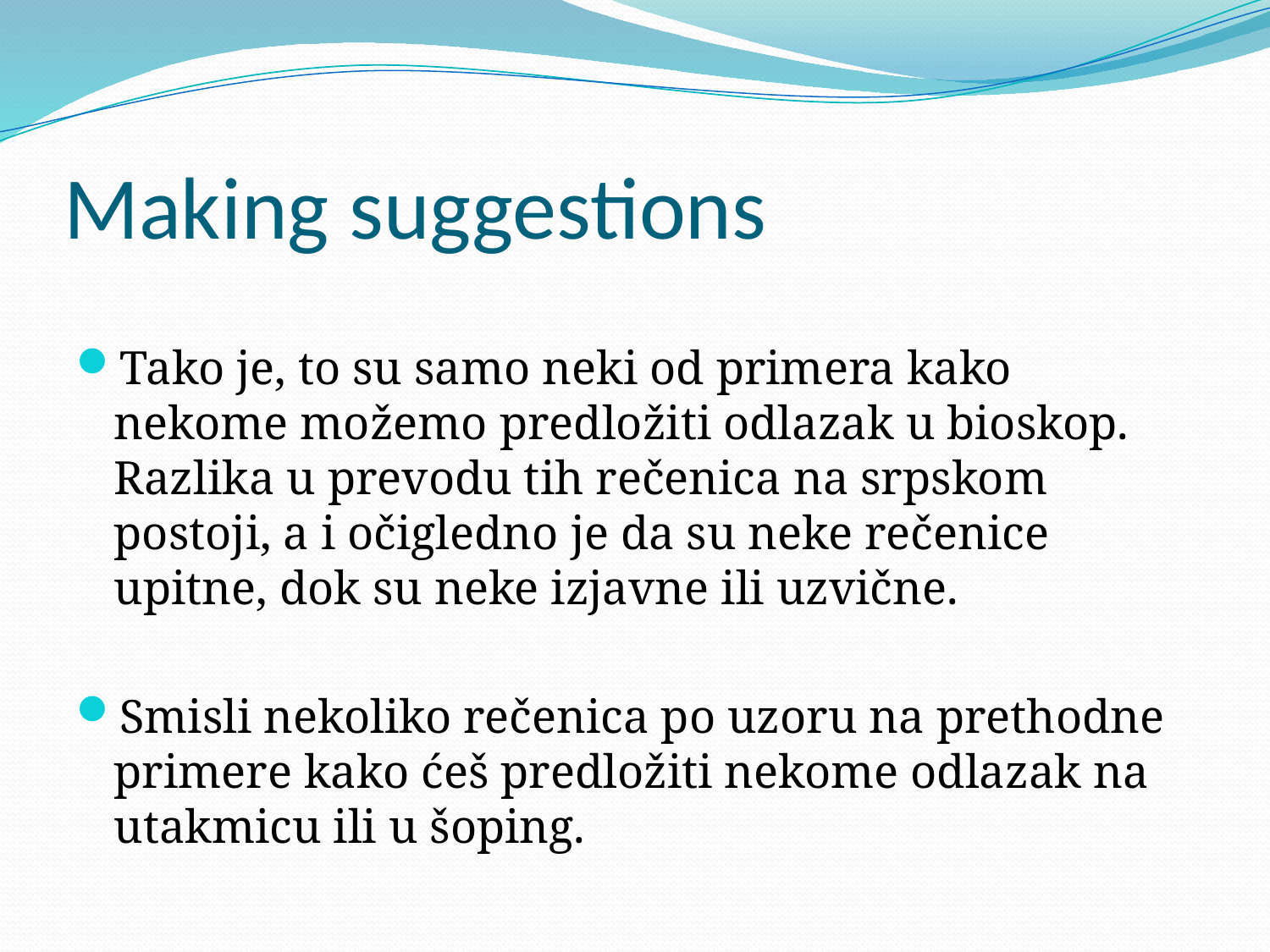

# Making suggestions

Tako je, to su samo neki od primera kako nekome možemo predložiti odlazak u bioskop. Razlika u prevodu tih rečenica na srpskom postoji, a i očigledno je da su neke rečenice upitne, dok su neke izjavne ili uzvične.

Smisli nekoliko rečenica po uzoru na prethodne primere kako ćeš predložiti nekome odlazak na utakmicu ili u šoping.